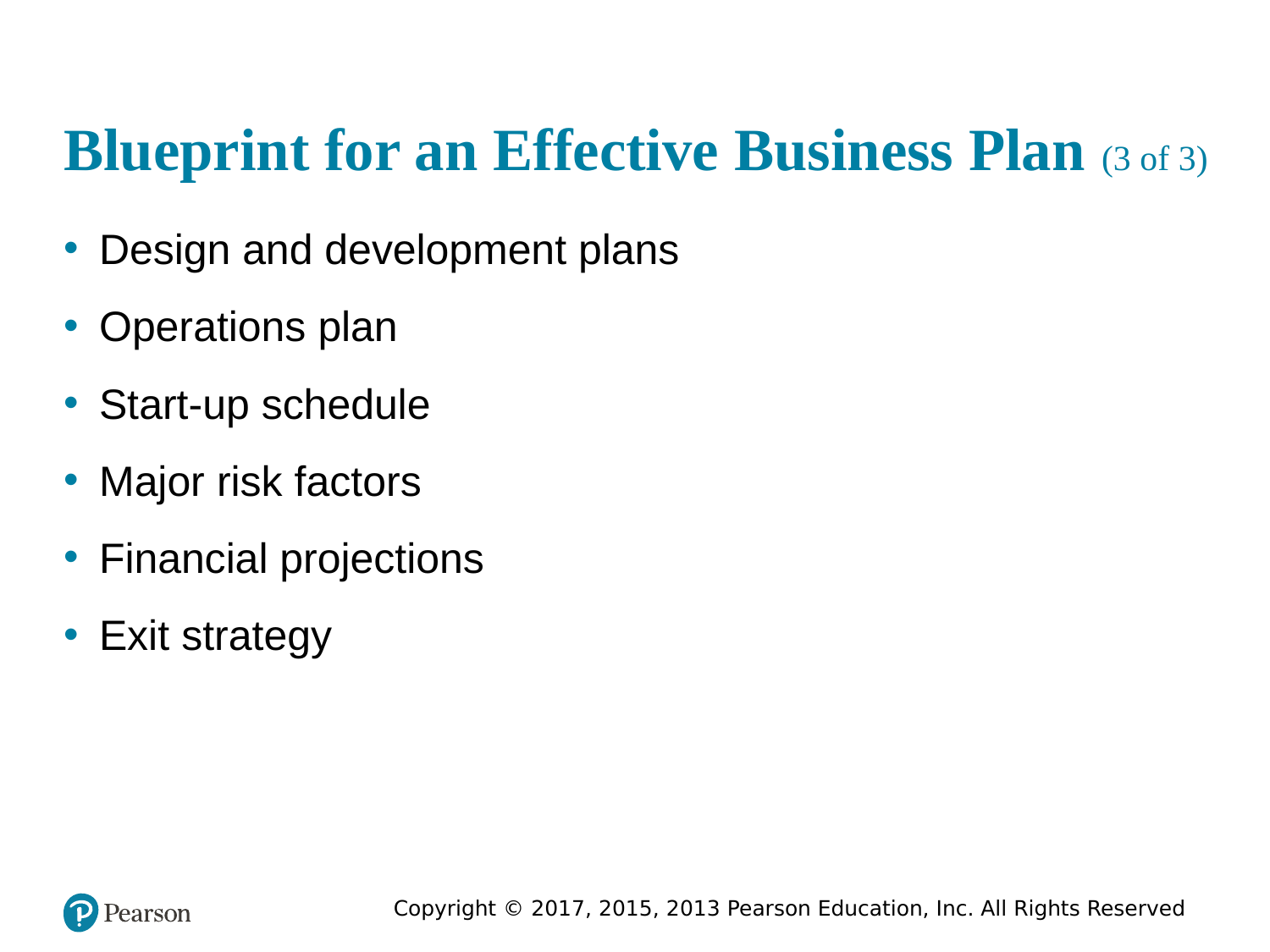

# Blueprint for an Effective Business Plan (3 of 3)
Design and development plans
Operations plan
Start-up schedule
Major risk factors
Financial projections
Exit strategy